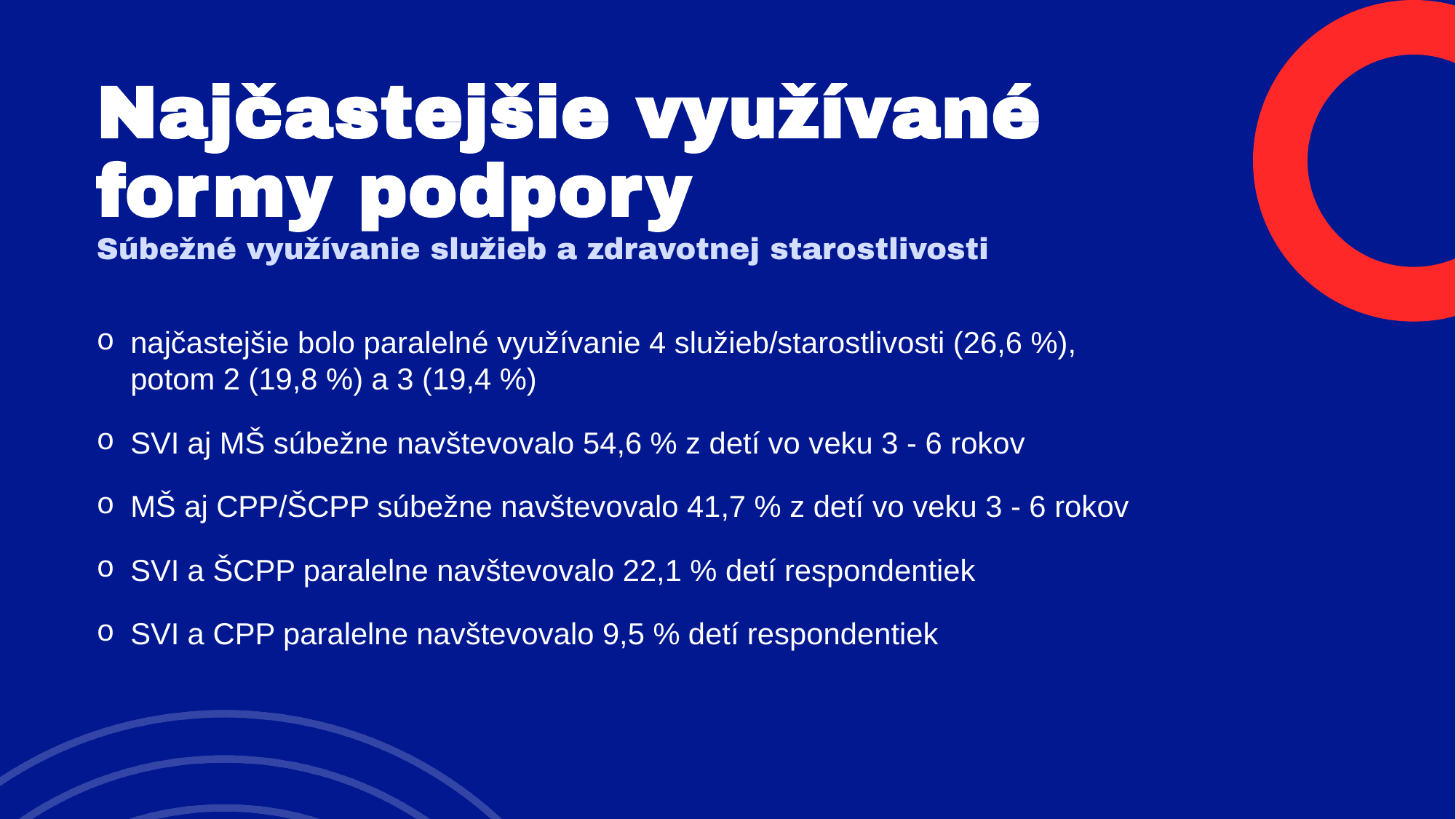

# Najčastejšie využívané formy podpory
Súbežné využívanie služieb a zdravotnej starostlivosti
najčastejšie bolo paralelné využívanie 4 služieb/starostlivosti (26,6 %),
potom 2 (19,8 %) a 3 (19,4 %)
SVI aj MŠ súbežne navštevovalo 54,6 % z detí vo veku 3 - 6 rokov
MŠ aj CPP/ŠCPP súbežne navštevovalo 41,7 % z detí vo veku 3 - 6 rokov
SVI a ŠCPP paralelne navštevovalo 22,1 % detí respondentiek
SVI a CPP paralelne navštevovalo 9,5 % detí respondentiek